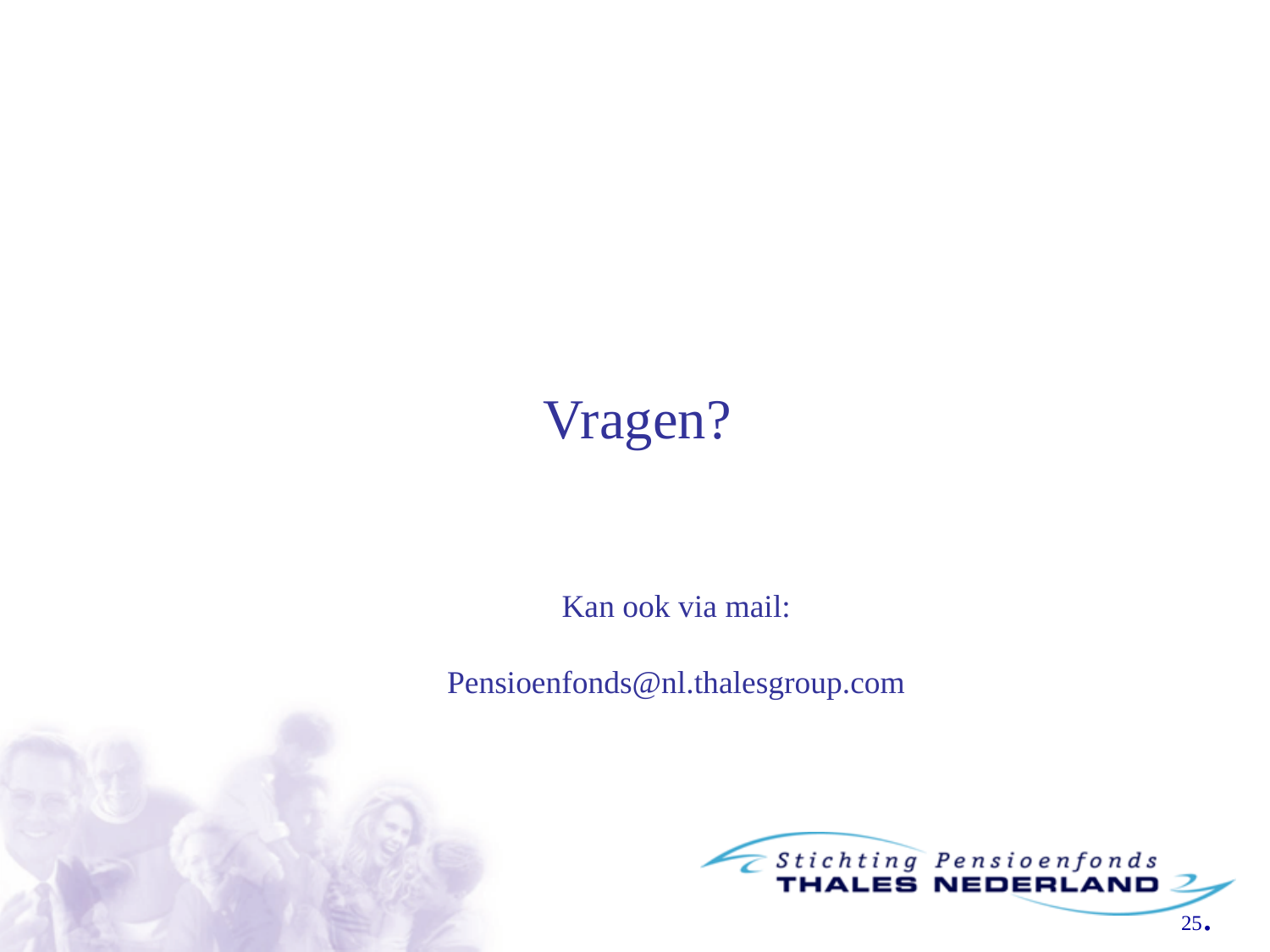

# Vragen? Kan ook via mail: Pensioenfonds@nl.thalesgroup.com